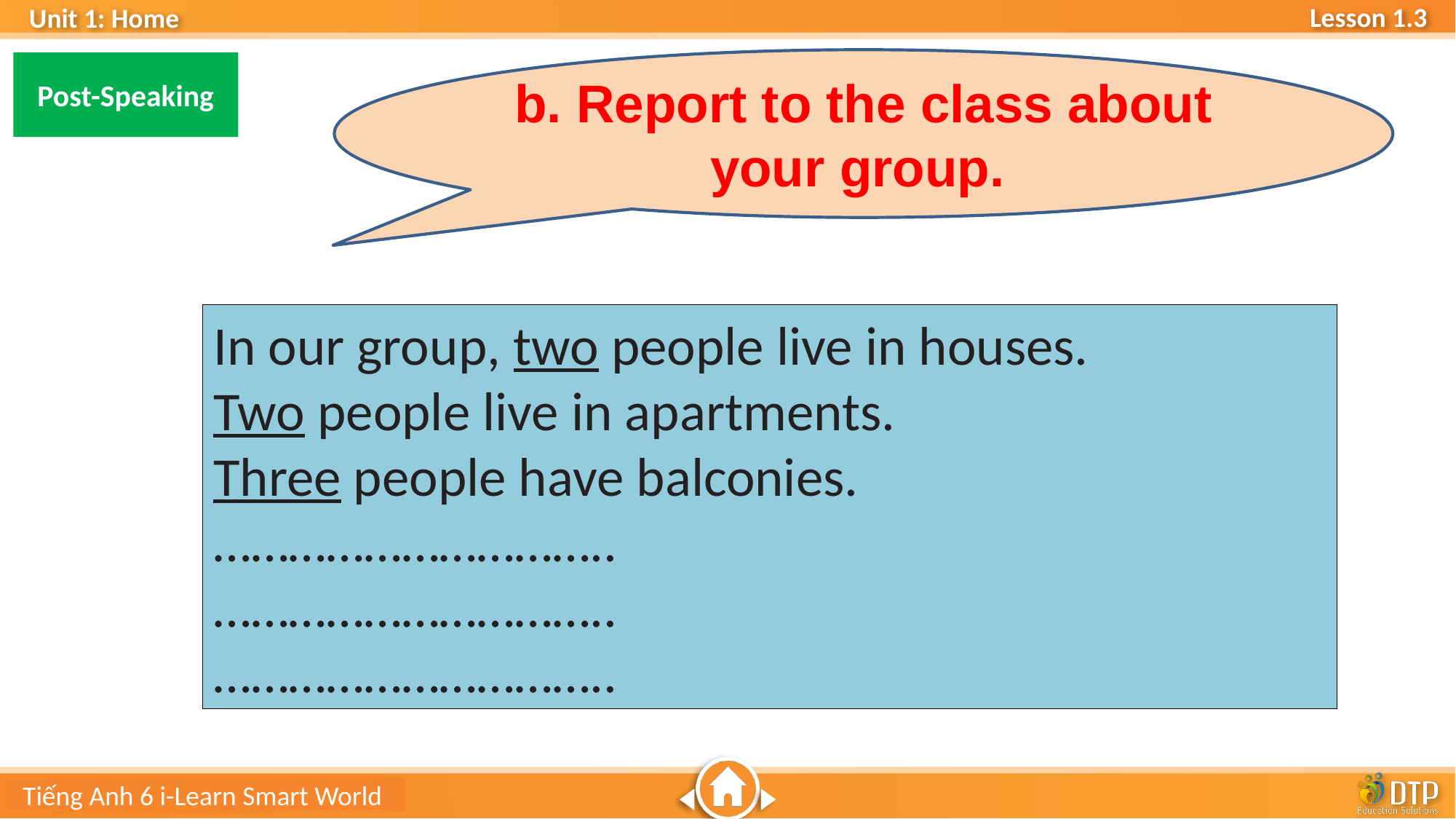

b. Report to the class about your group.
Post-Speaking
In our group, two people live in houses.
Two people live in apartments.
Three people have balconies.
…………………………..
…………………………..
…………………………..
Tiếng Anh 6 i-Learn Smart World